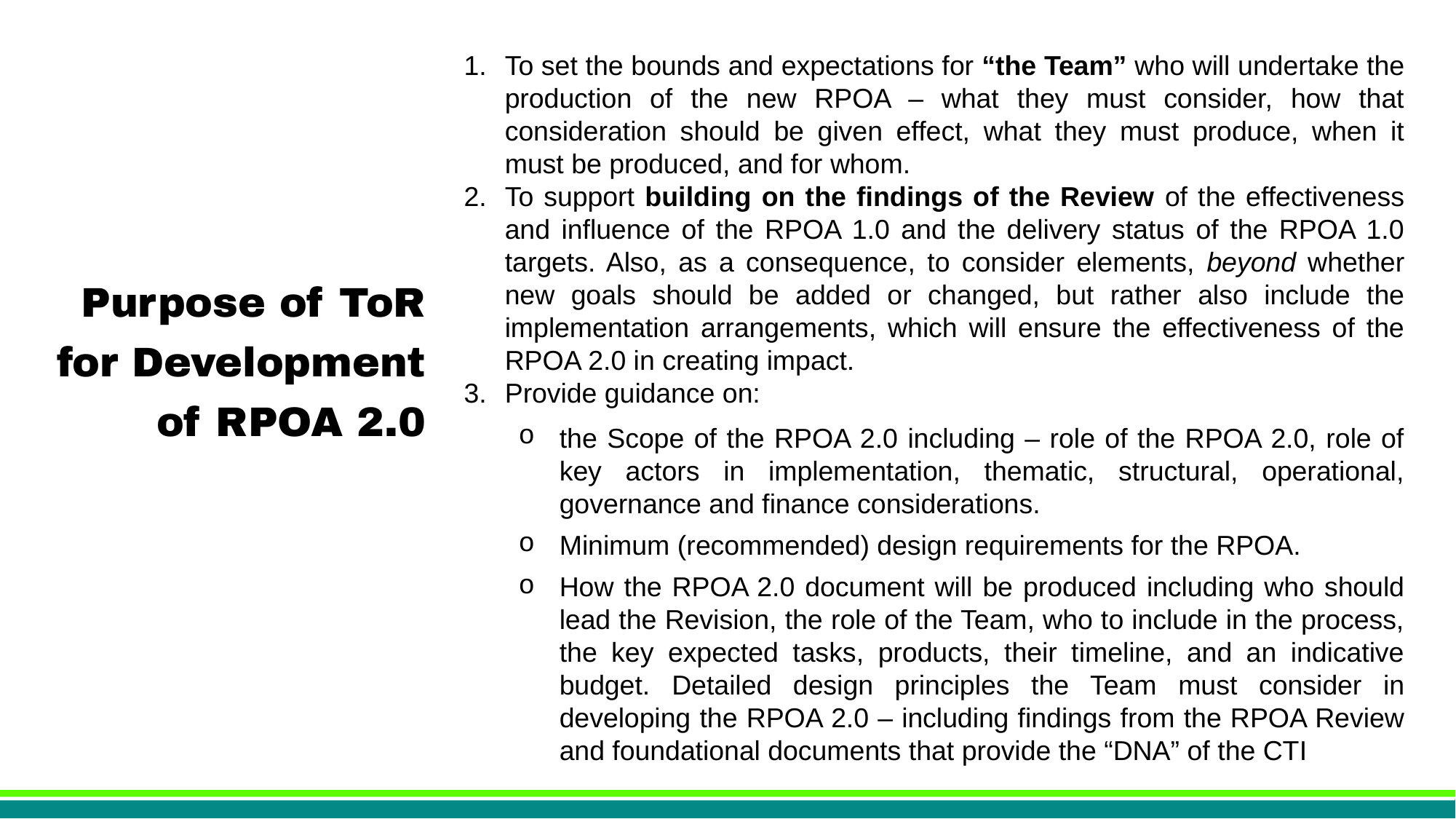

To set the bounds and expectations for “the Team” who will undertake the production of the new RPOA – what they must consider, how that consideration should be given effect, what they must produce, when it must be produced, and for whom.
To support building on the findings of the Review of the effectiveness and influence of the RPOA 1.0 and the delivery status of the RPOA 1.0 targets. Also, as a consequence, to consider elements, beyond whether new goals should be added or changed, but rather also include the implementation arrangements, which will ensure the effectiveness of the RPOA 2.0 in creating impact.
Provide guidance on:
the Scope of the RPOA 2.0 including – role of the RPOA 2.0, role of key actors in implementation, thematic, structural, operational, governance and finance considerations.
Minimum (recommended) design requirements for the RPOA.
How the RPOA 2.0 document will be produced including who should lead the Revision, the role of the Team, who to include in the process, the key expected tasks, products, their timeline, and an indicative budget. Detailed design principles the Team must consider in developing the RPOA 2.0 – including findings from the RPOA Review and foundational documents that provide the “DNA” of the CTI
Purpose of ToR for Development of RPOA 2.0